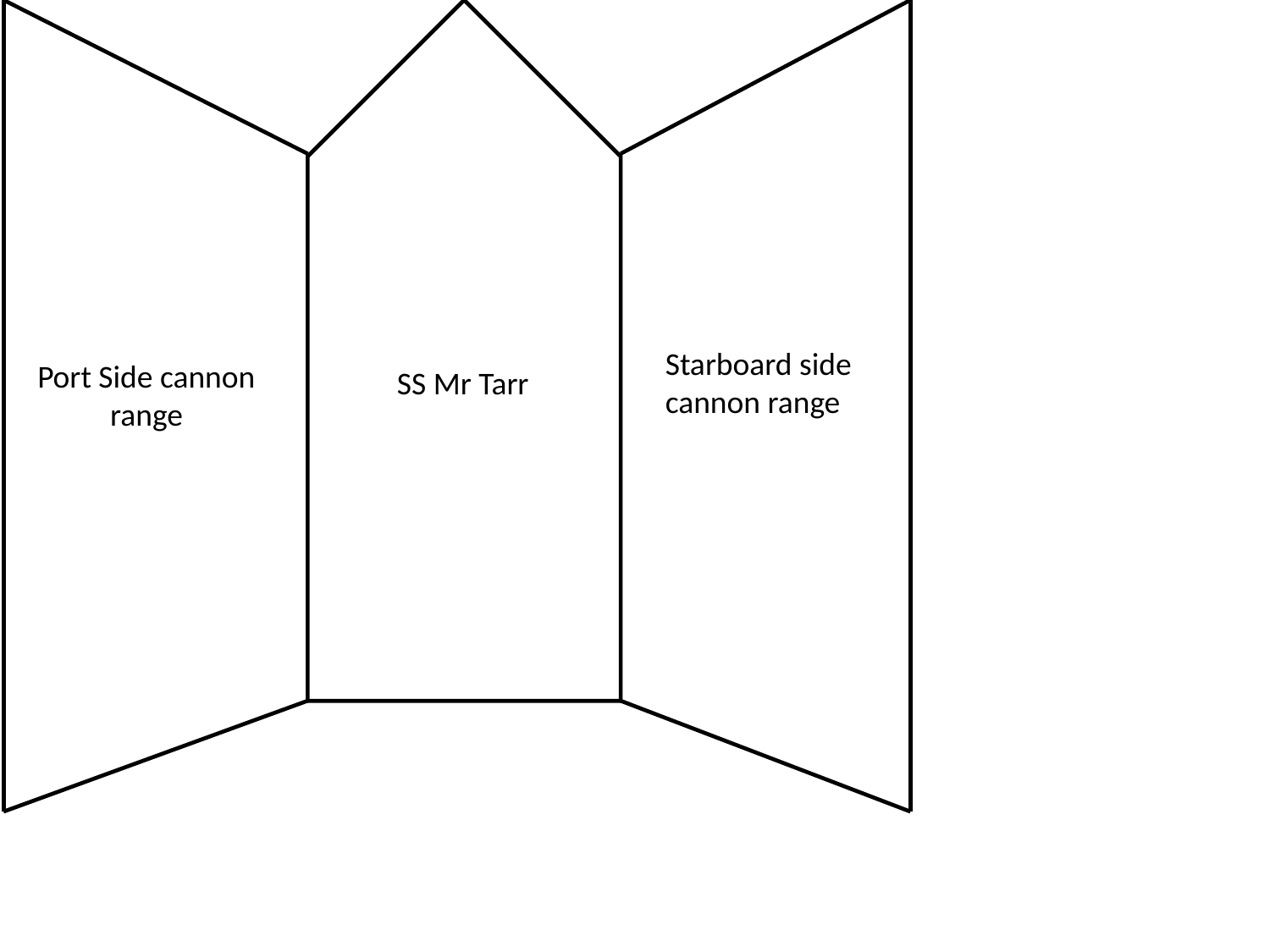

Starboard side cannon range
Port Side cannon range
SS Mr Tarr